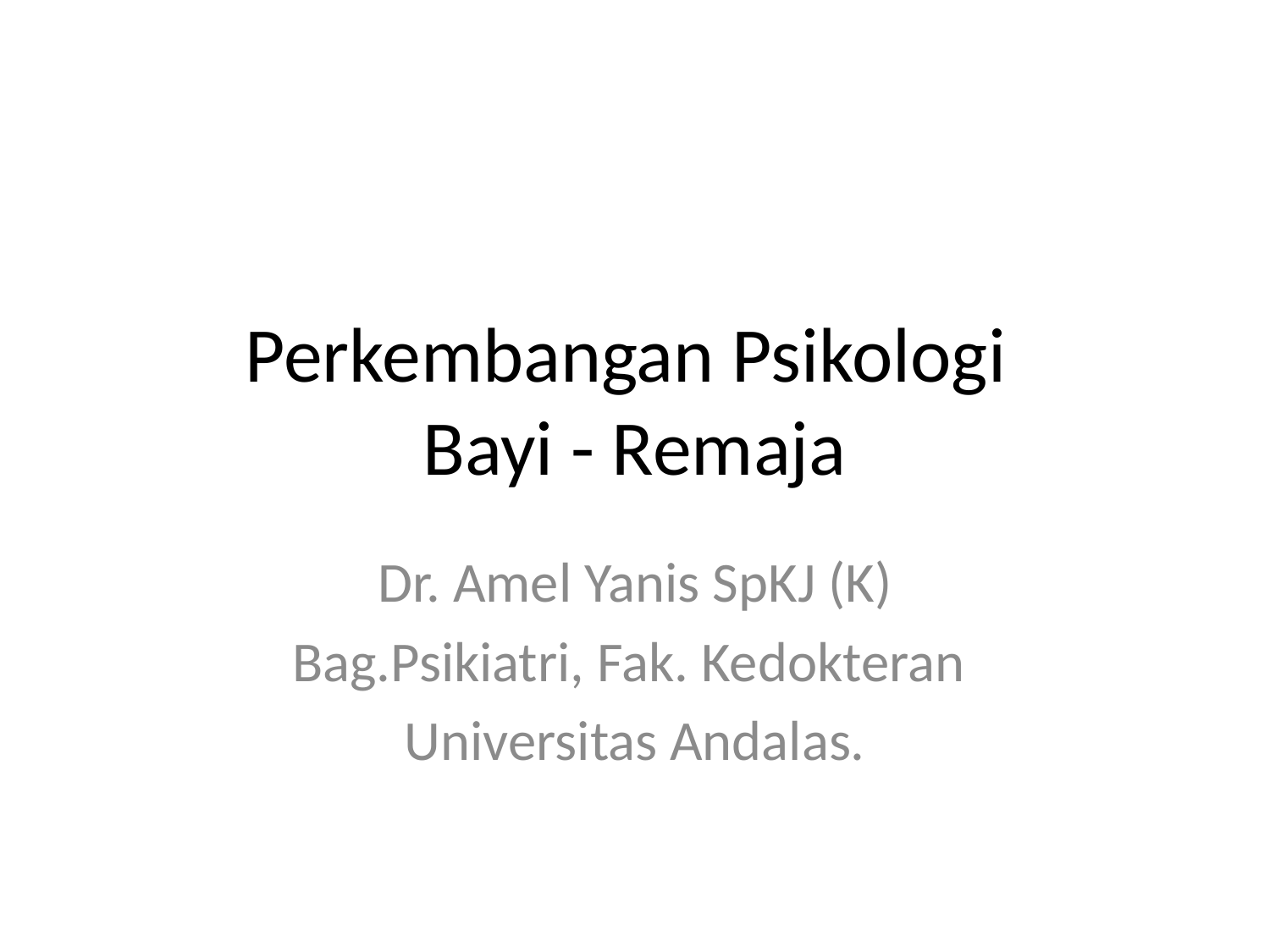

# Perkembangan Psikologi Bayi - Remaja
Dr. Amel Yanis SpKJ (K)
Bag.Psikiatri, Fak. Kedokteran
Universitas Andalas.